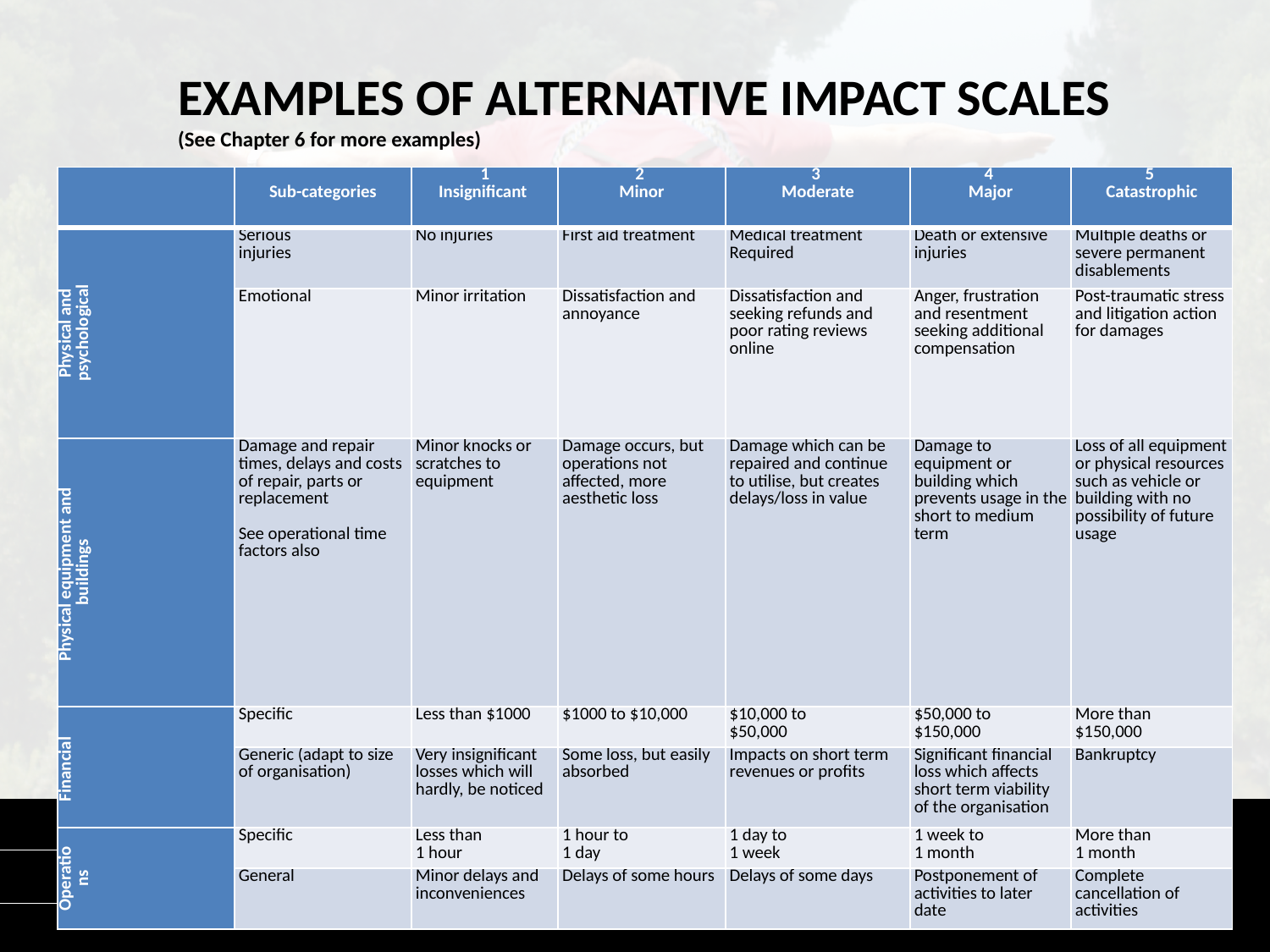

# EXAMPLES OF ALTERNATIVE IMPACT SCALES (See Chapter 6 for more examples)
|  | Sub-categories | 1 Insignificant | 2 Minor | 3 Moderate | 4 Major | 5 Catastrophic |
| --- | --- | --- | --- | --- | --- | --- |
| Physical and psychological | Serious injuries | No injuries | First aid treatment | Medical treatment Required | Death or extensive injuries | Multiple deaths or severe permanent disablements |
|  | Emotional | Minor irritation | Dissatisfaction and annoyance | Dissatisfaction and seeking refunds and poor rating reviews online | Anger, frustration and resentment seeking additional compensation | Post-traumatic stress and litigation action for damages |
| Physical equipment and buildings | Damage and repair times, delays and costs of repair, parts or replacement   See operational time factors also | Minor knocks or scratches to equipment | Damage occurs, but operations not affected, more aesthetic loss | Damage which can be repaired and continue to utilise, but creates delays/loss in value | Damage to equipment or building which prevents usage in the short to medium term | Loss of all equipment or physical resources such as vehicle or building with no possibility of future usage |
| Financial | Specific | Less than $1000 | $1000 to $10,000 | $10,000 to $50,000 | $50,000 to $150,000 | More than $150,000 |
|  | Generic (adapt to size of organisation) | Very insignificant losses which will hardly, be noticed | Some loss, but easily absorbed | Impacts on short term revenues or profits | Significant financial loss which affects short term viability of the organisation | Bankruptcy |
| Operations | Specific | Less than 1 hour | 1 hour to 1 day | 1 day to 1 week | 1 week to 1 month | More than 1 month |
|  | General | Minor delays and inconveniences | Delays of some hours | Delays of some days | Postponement of activities to later date | Complete cancellation of activities |